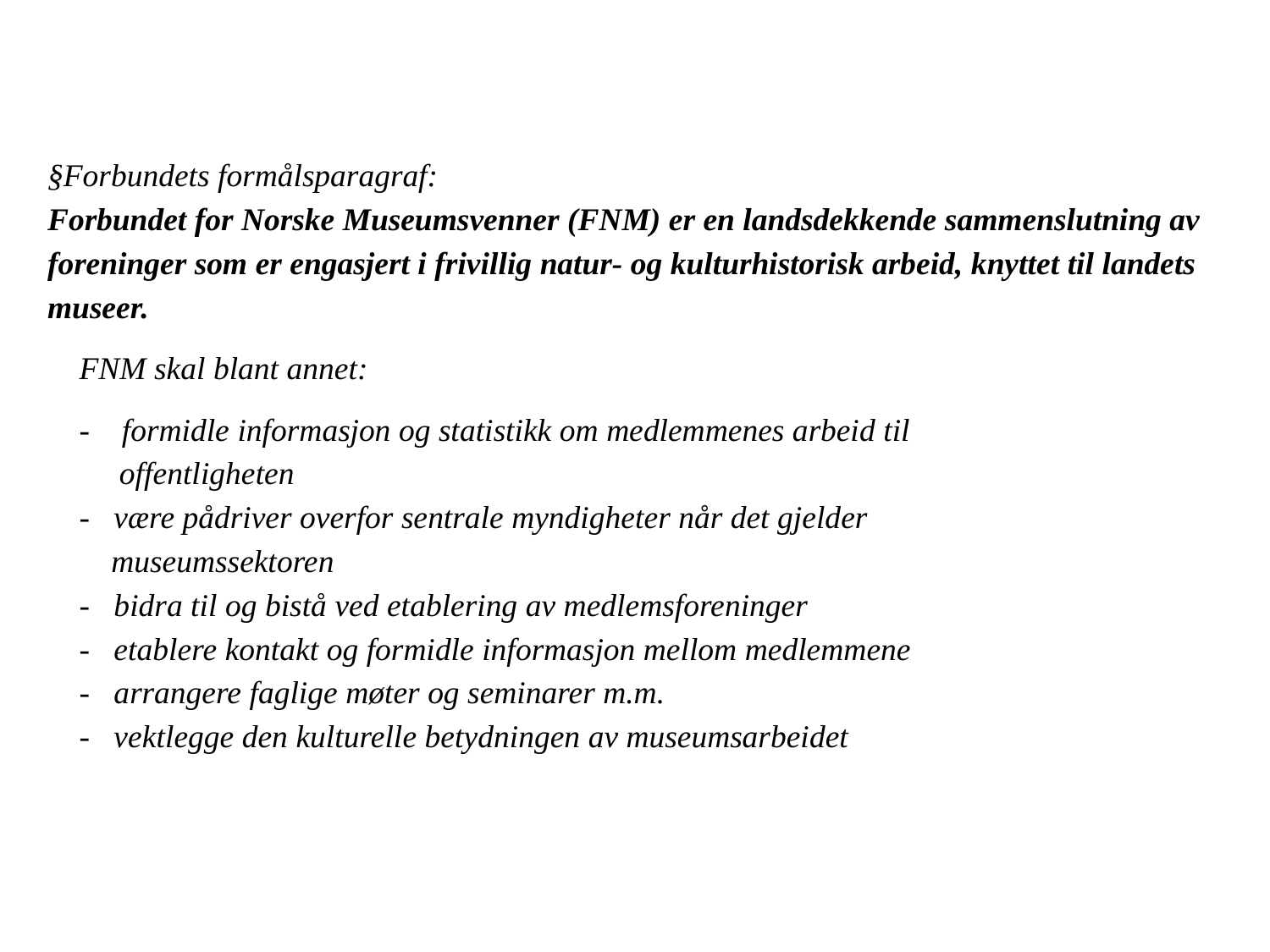

§Forbundets formålsparagraf:
Forbundet for Norske Museumsvenner (FNM) er en landsdekkende sammenslutning av foreninger som er engasjert i frivillig natur- og kulturhistorisk arbeid, knyttet til landets museer.
FNM skal blant annet:
-    formidle informasjon og statistikk om medlemmenes arbeid til
     offentligheten
-   være pådriver overfor sentrale myndigheter når det gjelder
    museumssektoren
-   bidra til og bistå ved etablering av medlemsforeninger
-   etablere kontakt og formidle informasjon mellom medlemmene
-   arrangere faglige møter og seminarer m.m.
-   vektlegge den kulturelle betydningen av museumsarbeidet